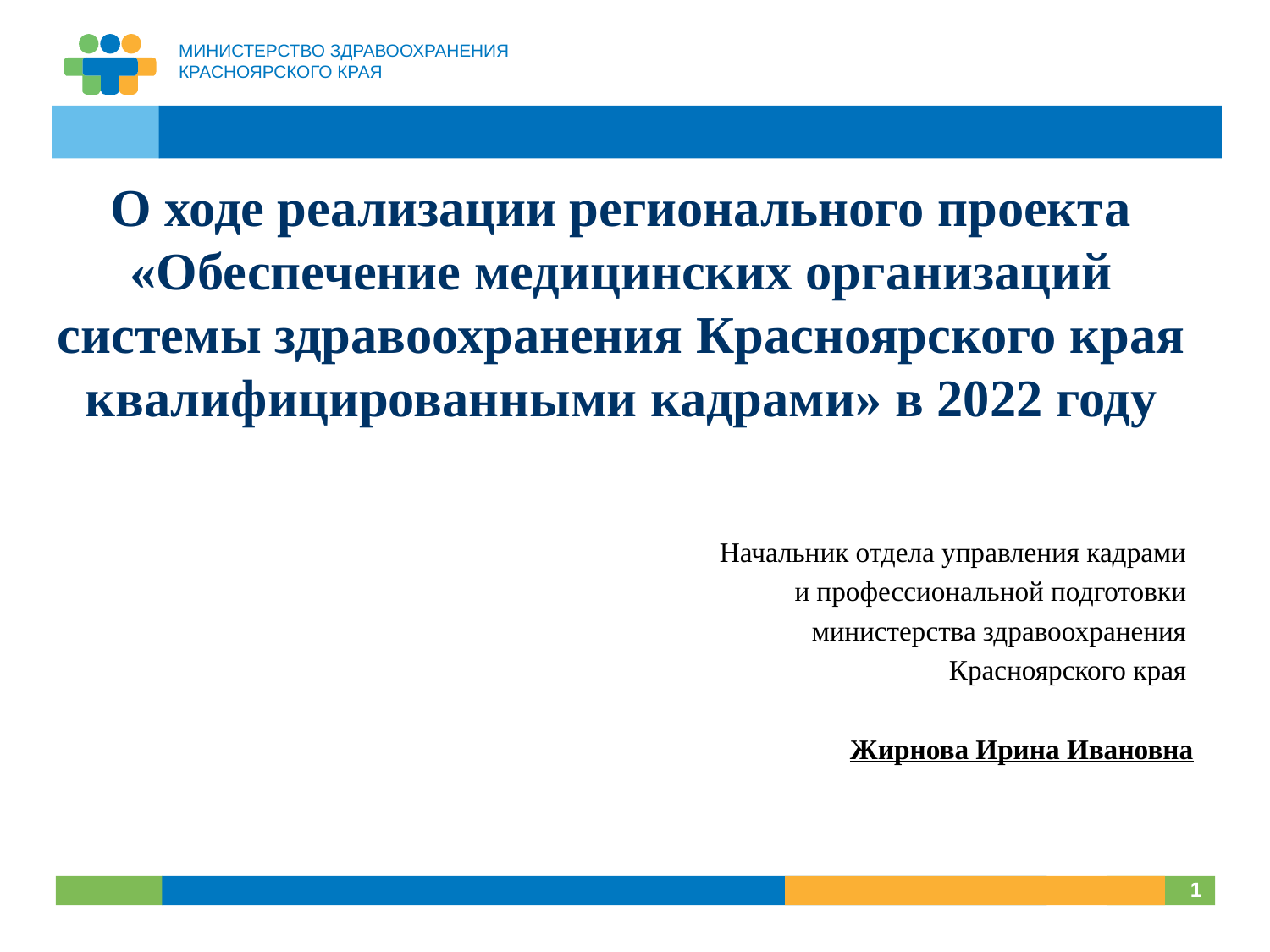

# О ходе реализации регионального проекта «Обеспечение медицинских организаций системы здравоохранения Красноярского края квалифицированными кадрами» в 2022 году

Начальник отдела управления кадрами
и профессиональной подготовки
министерства здравоохранения
Красноярского края

Жирнова Ирина Ивановна
1